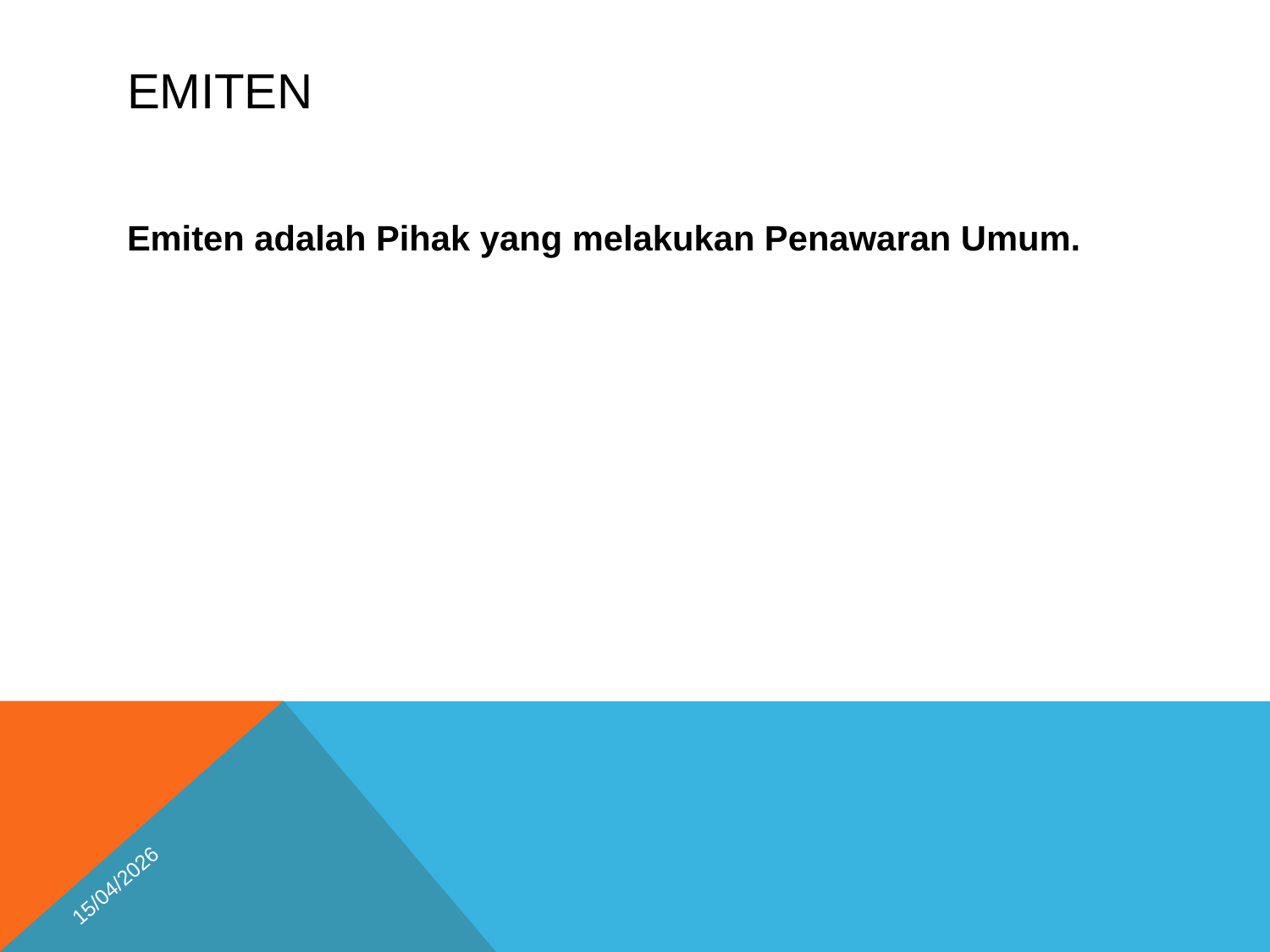

# EMITEN

Emiten adalah Pihak yang melakukan Penawaran Umum.
15/04/2026